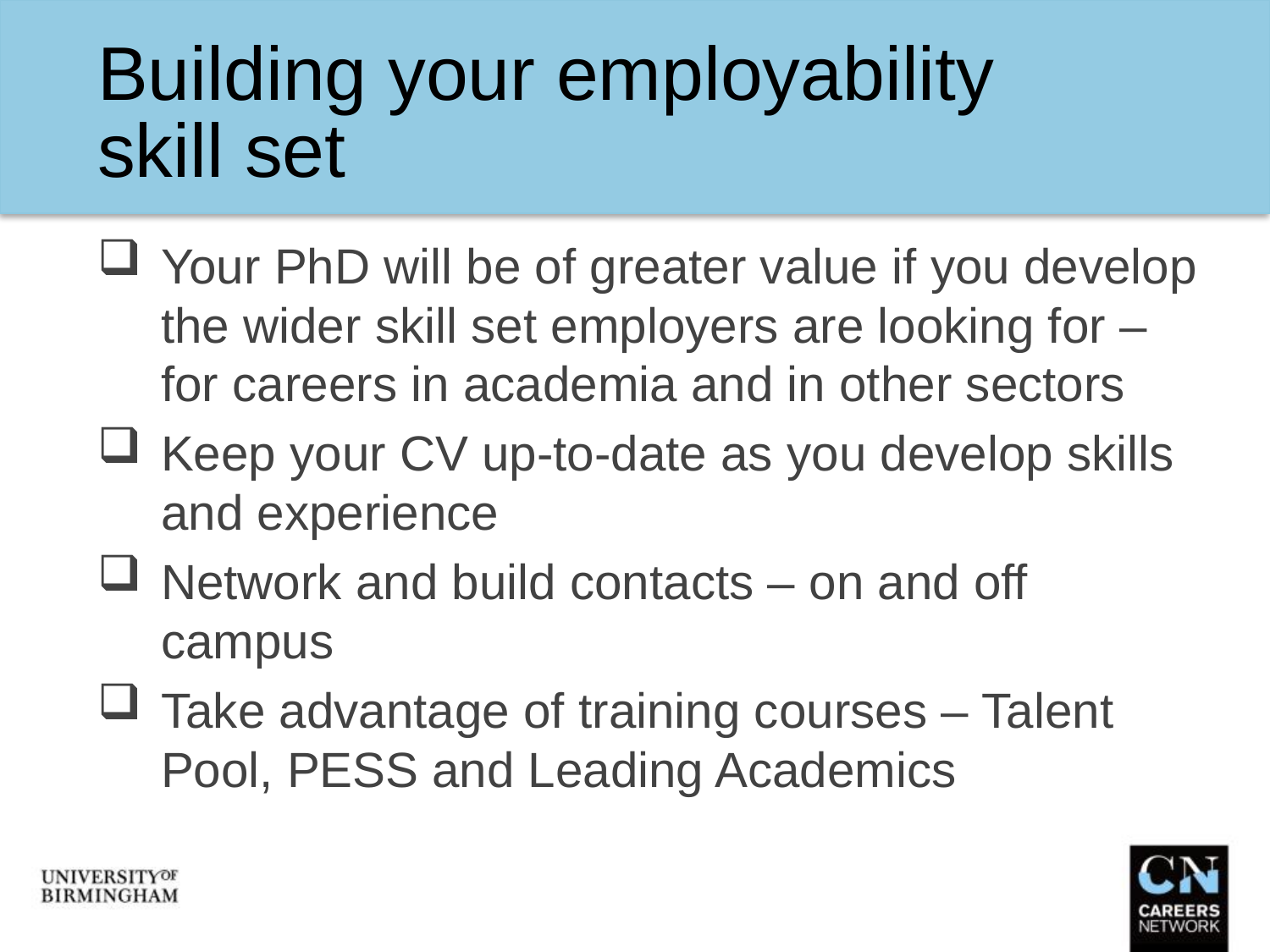

# Building your employability skill set
Your PhD will be of greater value if you develop the wider skill set employers are looking for – for careers in academia and in other sectors
Keep your CV up-to-date as you develop skills and experience
Network and build contacts – on and off campus
Take advantage of training courses – Talent Pool, PESS and Leading Academics